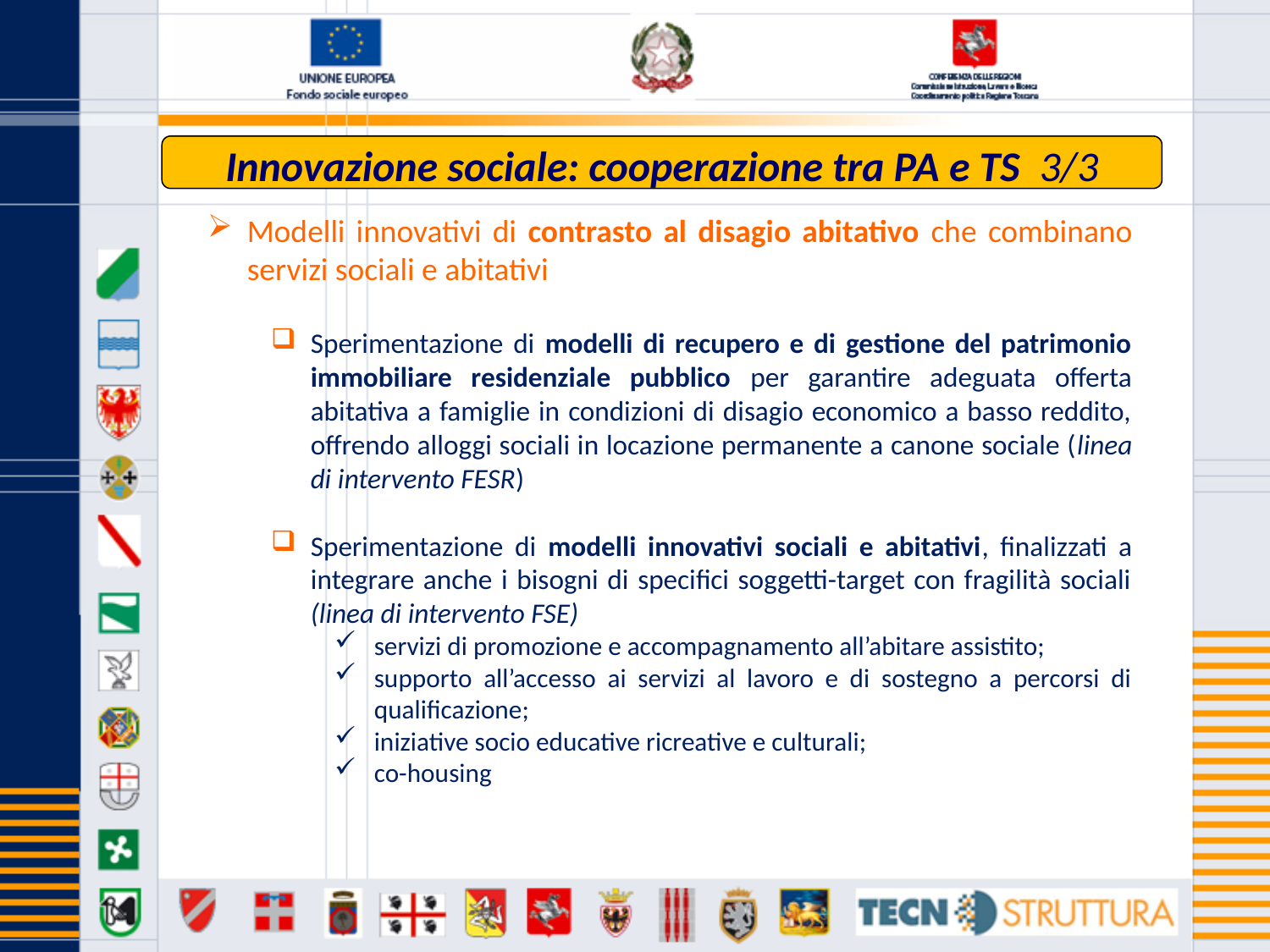

Innovazione sociale: cooperazione tra PA e TS  3/3
Modelli innovativi di contrasto al disagio abitativo che combinano servizi sociali e abitativi

Sperimentazione di modelli di recupero e di gestione del patrimonio immobiliare residenziale pubblico per garantire adeguata offerta abitativa a famiglie in condizioni di disagio economico a basso reddito, offrendo alloggi sociali in locazione permanente a canone sociale (linea di intervento FESR)

Sperimentazione di modelli innovativi sociali e abitativi, finalizzati a integrare anche i bisogni di specifici soggetti-target con fragilità sociali (linea di intervento FSE)
servizi di promozione e accompagnamento all’abitare assistito;
supporto all’accesso ai servizi al lavoro e di sostegno a percorsi di qualificazione;
iniziative socio educative ricreative e culturali;
co-housing